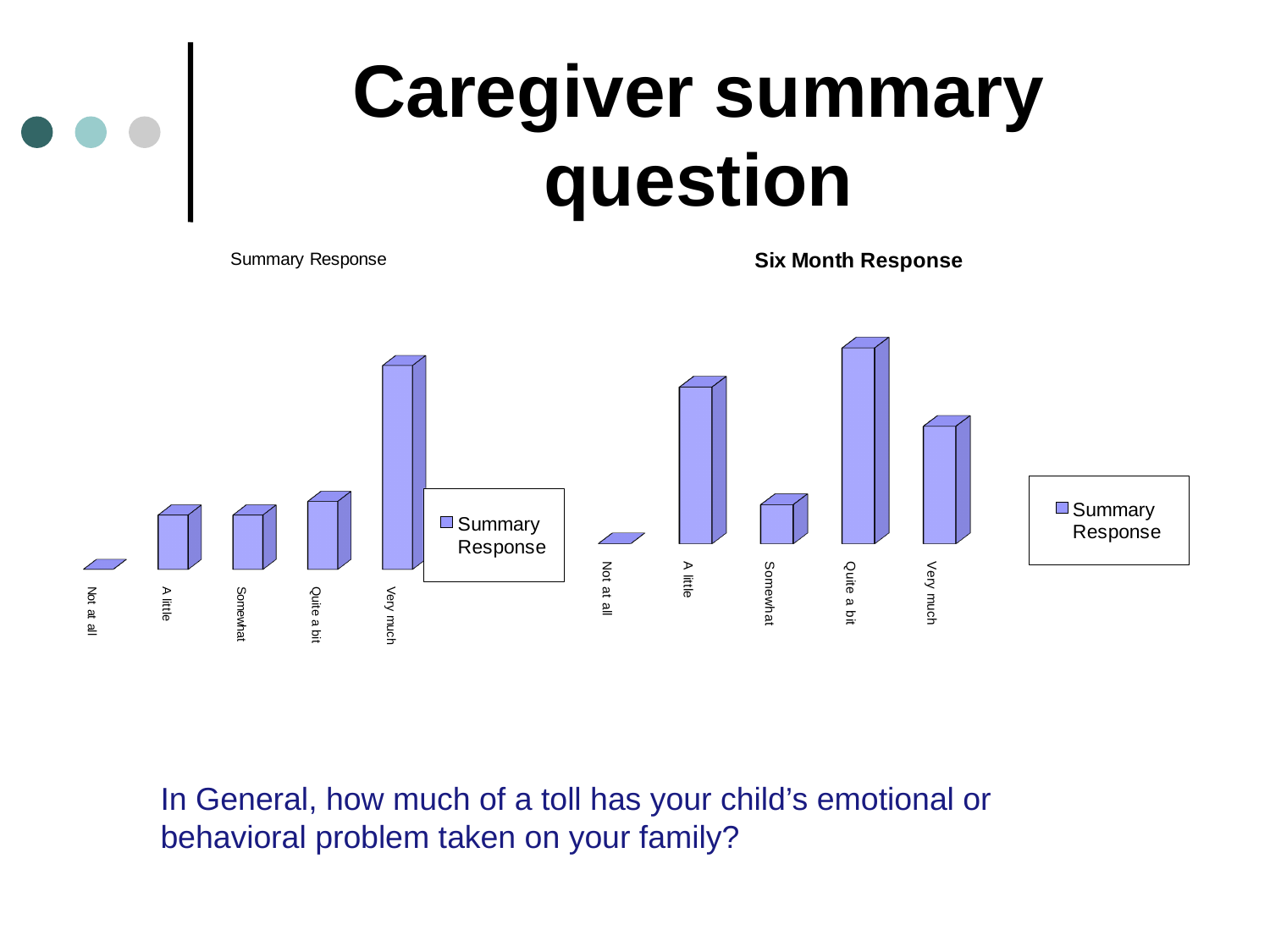

# Caregiver summary question

[unsupported chart]

[unsupported chart]

In General, how much of a toll has your child’s emotional or behavioral problem taken on your family?